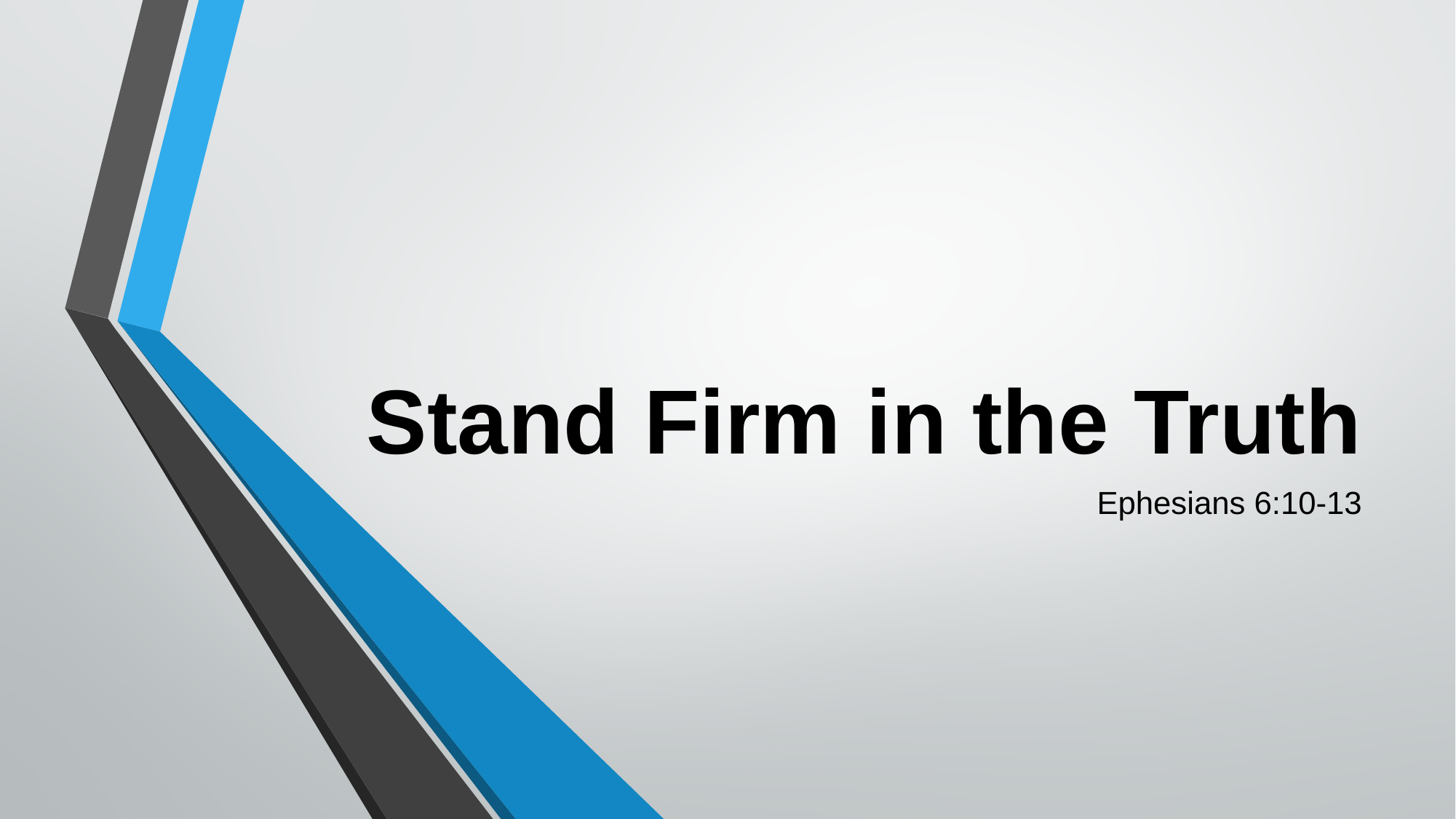

# Stand Firm in the Truth
Ephesians 6:10-13